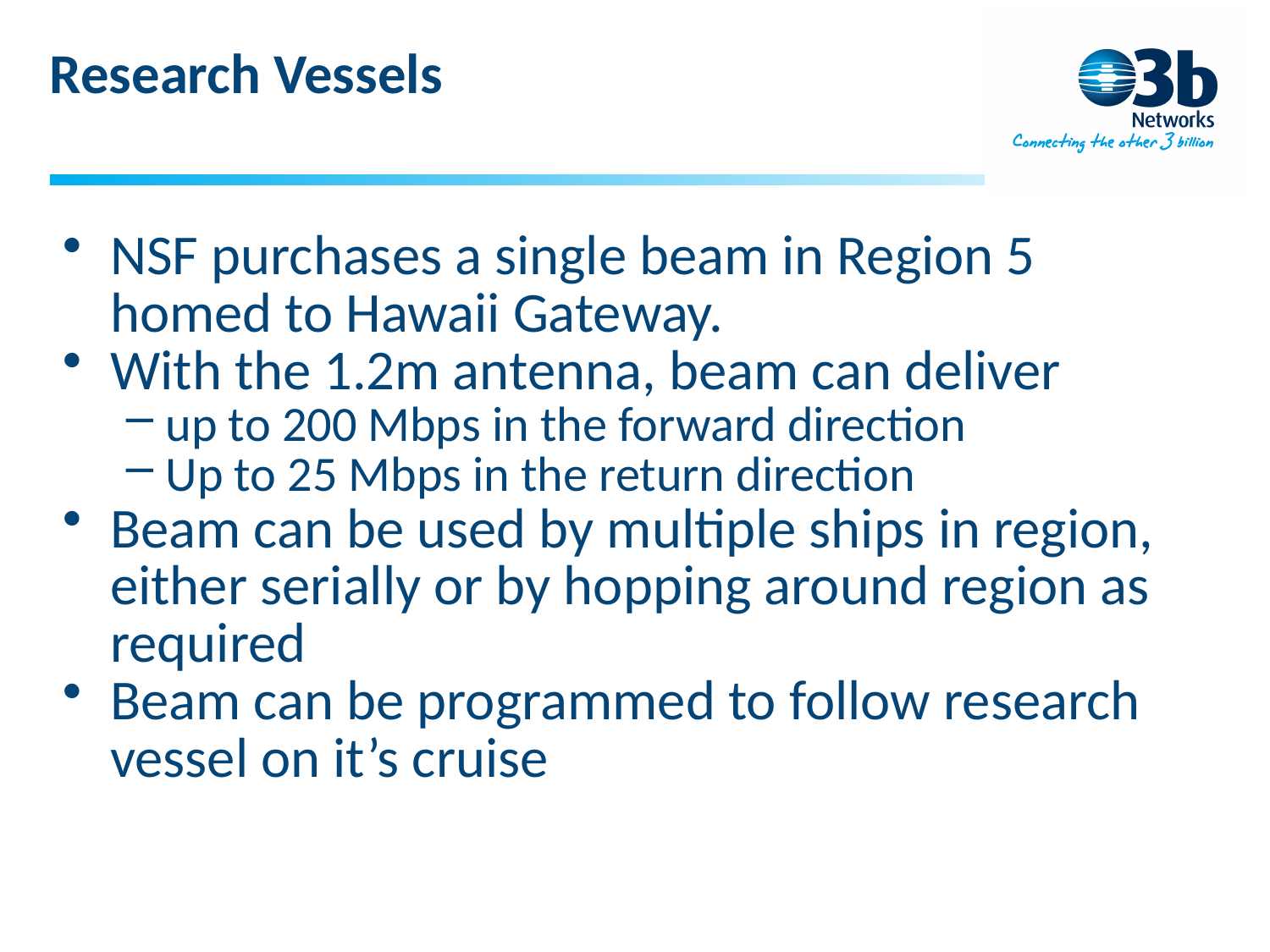

# Research Vessels
NSF purchases a single beam in Region 5 homed to Hawaii Gateway.
With the 1.2m antenna, beam can deliver
up to 200 Mbps in the forward direction
Up to 25 Mbps in the return direction
Beam can be used by multiple ships in region, either serially or by hopping around region as required
Beam can be programmed to follow research vessel on it’s cruise